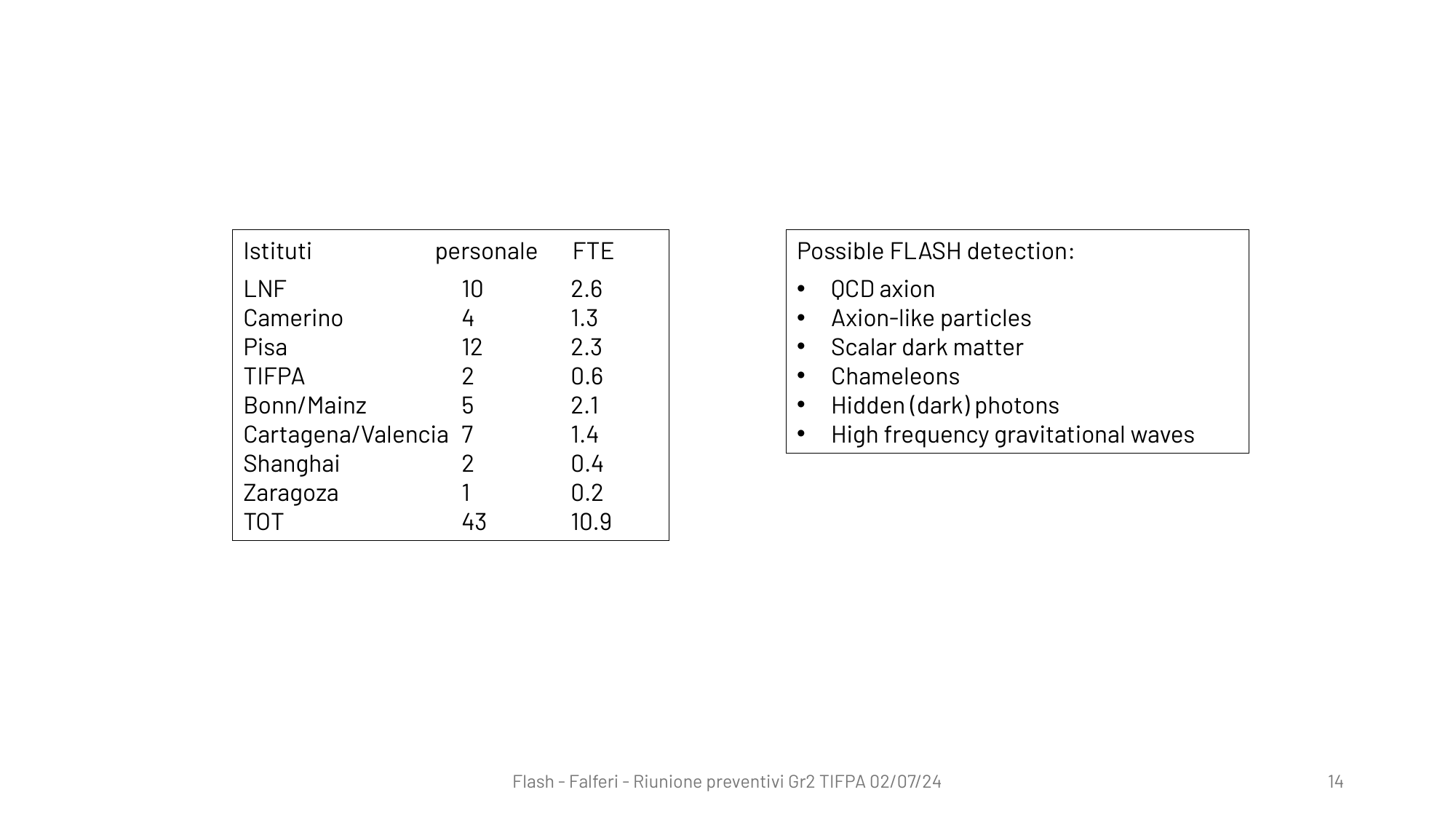

Istituti                         personale       FTE
LNF		10	2.6
Camerino		4	1.3
Pisa		12	2.3
TIFPA		2	0.6
Bonn/Mainz	5	2.1
Cartagena/Valencia	7	1.4
Shanghai		2	0.4
Zaragoza		1	0.2
TOT		43	10.9
Possible FLASH detection:
QCD axion
Axion-like particles
Scalar dark matter
Chameleons
Hidden (dark) photons
High frequency gravitational waves
Flash - Falferi - Riunione preventivi Gr2 TIFPA 02/07/24
14